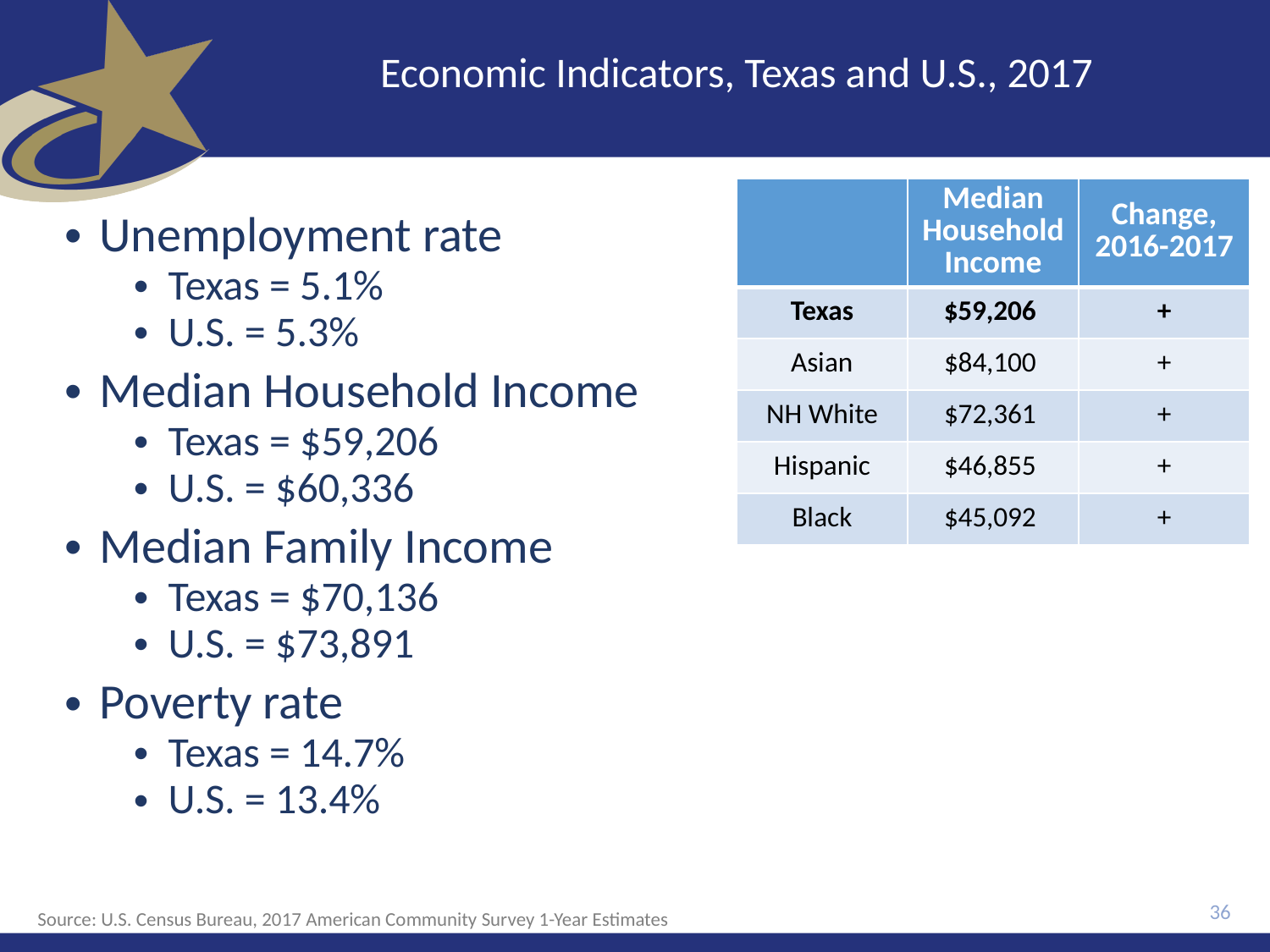

# Economic Indicators, Texas and U.S., 2017
|  | Median Household Income | Change, 2016-2017 |
| --- | --- | --- |
| Texas | $59,206 | + |
| Asian | $84,100 | + |
| NH White | $72,361 | + |
| Hispanic | $46,855 | + |
| Black | $45,092 | + |
Unemployment rate
Texas = 5.1%
U.S. = 5.3%
Median Household Income
Texas = $59,206
U.S. = $60,336
Median Family Income
Texas = $70,136
U.S. = $73,891
Poverty rate
Texas = 14.7%
U.S. = 13.4%

36
Source: U.S. Census Bureau, 2017 American Community Survey 1-Year Estimates